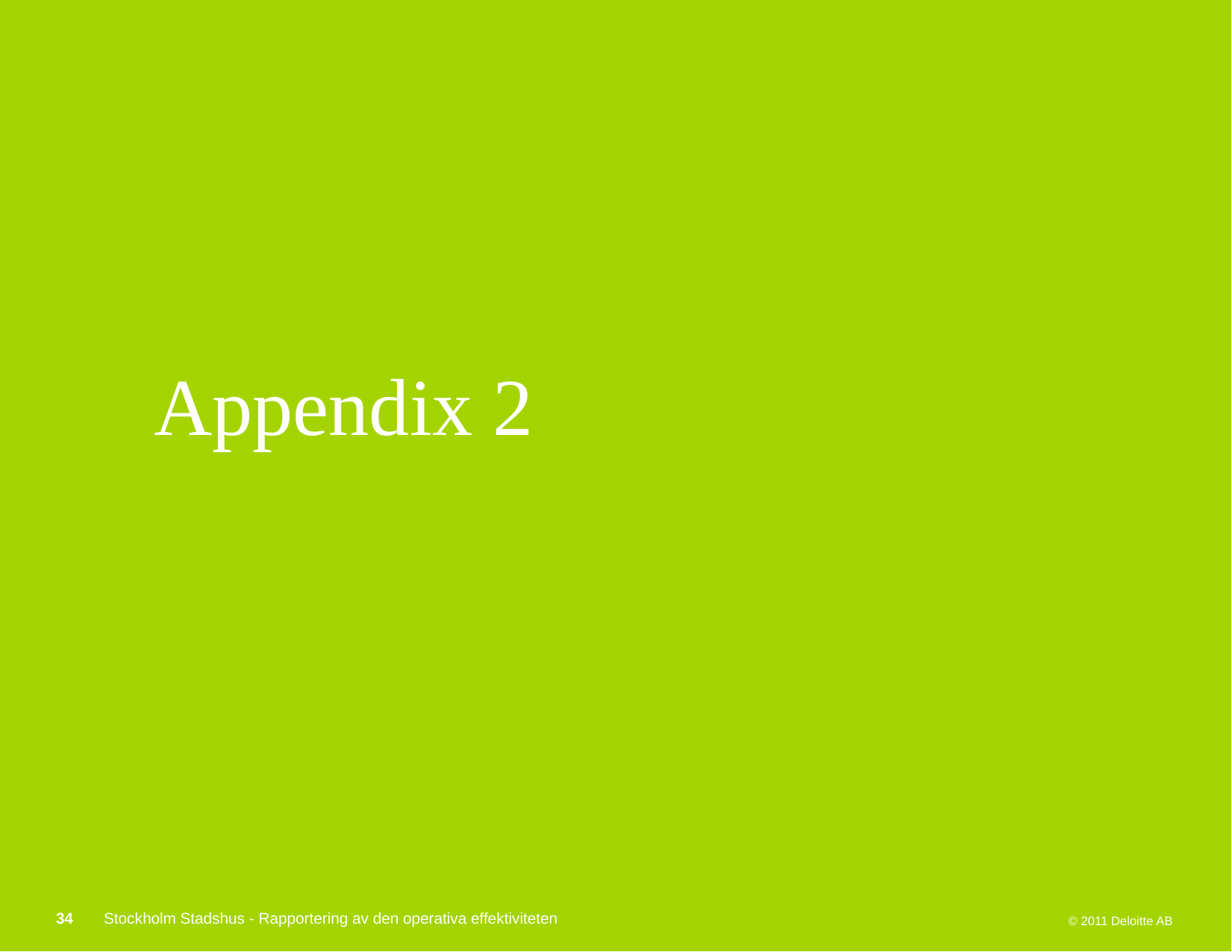

# Appendix 2
34
Stockholm Stadshus - Rapportering av den operativa effektiviteten